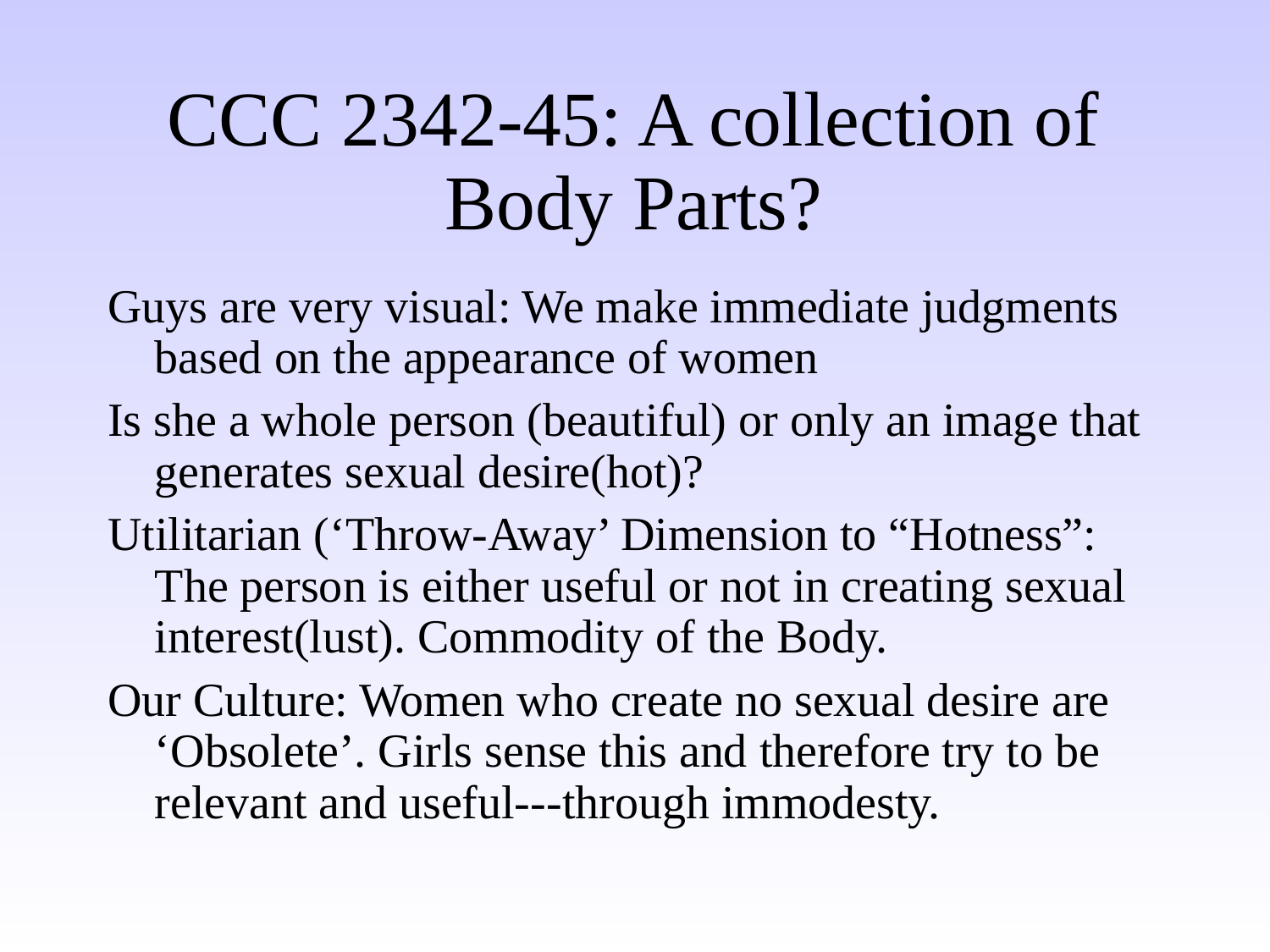

# CCC 2342-45: A collection of Body Parts?
Guys are very visual: We make immediate judgments based on the appearance of women
Is she a whole person (beautiful) or only an image that generates sexual desire(hot)?
Utilitarian (‘Throw-Away’ Dimension to “Hotness”: The person is either useful or not in creating sexual interest(lust). Commodity of the Body.
Our Culture: Women who create no sexual desire are ‘Obsolete’. Girls sense this and therefore try to be relevant and useful---through immodesty.